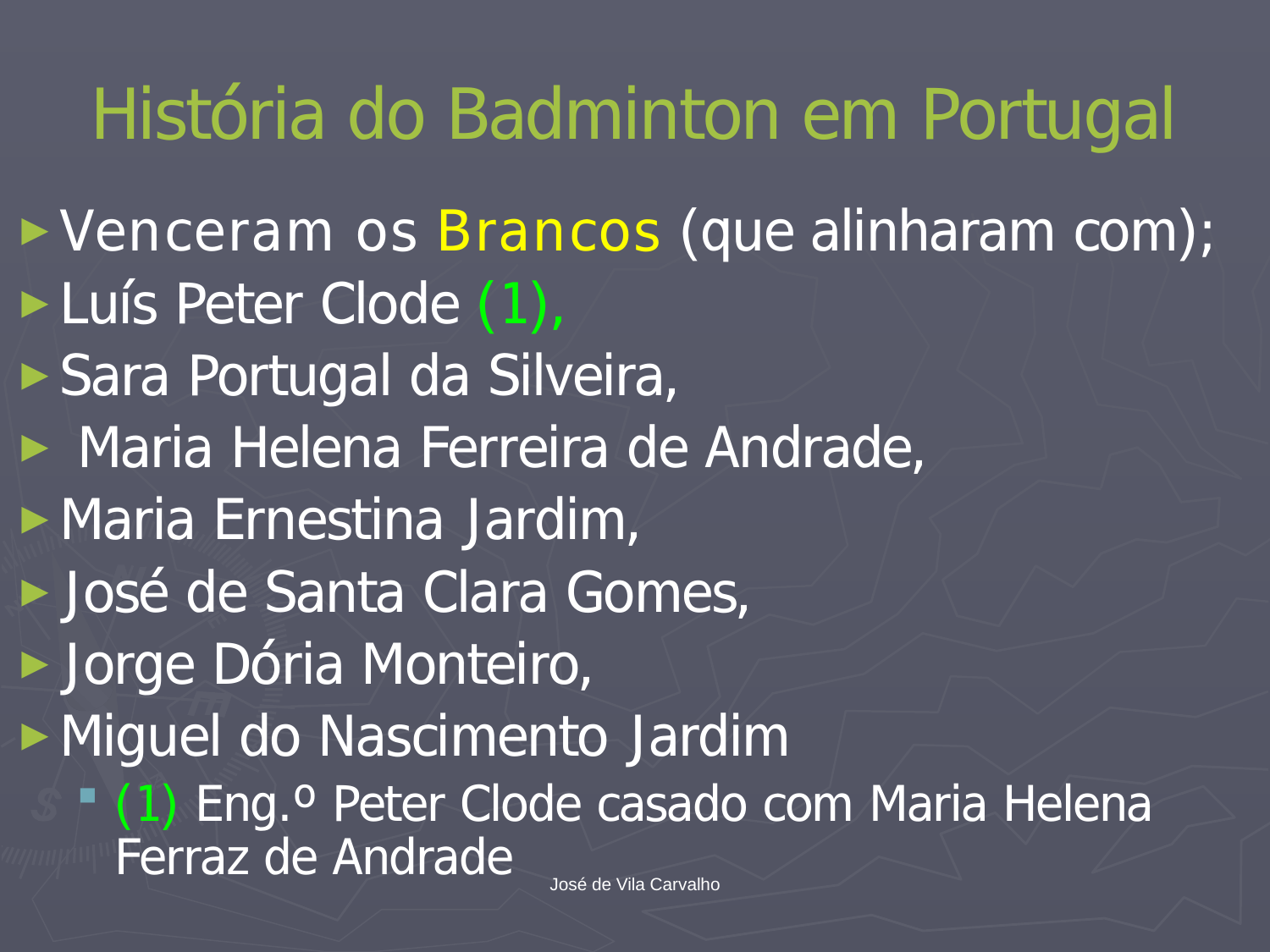

# História do Badminton em Portugal
Venceram os Brancos (que alinharam com);
Luís Peter Clode (1),
Sara Portugal da Silveira,
 Maria Helena Ferreira de Andrade,
Maria Ernestina Jardim,
José de Santa Clara Gomes,
Jorge Dória Monteiro,
Miguel do Nascimento Jardim
(1) Eng.º Peter Clode casado com Maria Helena Ferraz de Andrade
José de Vila Carvalho